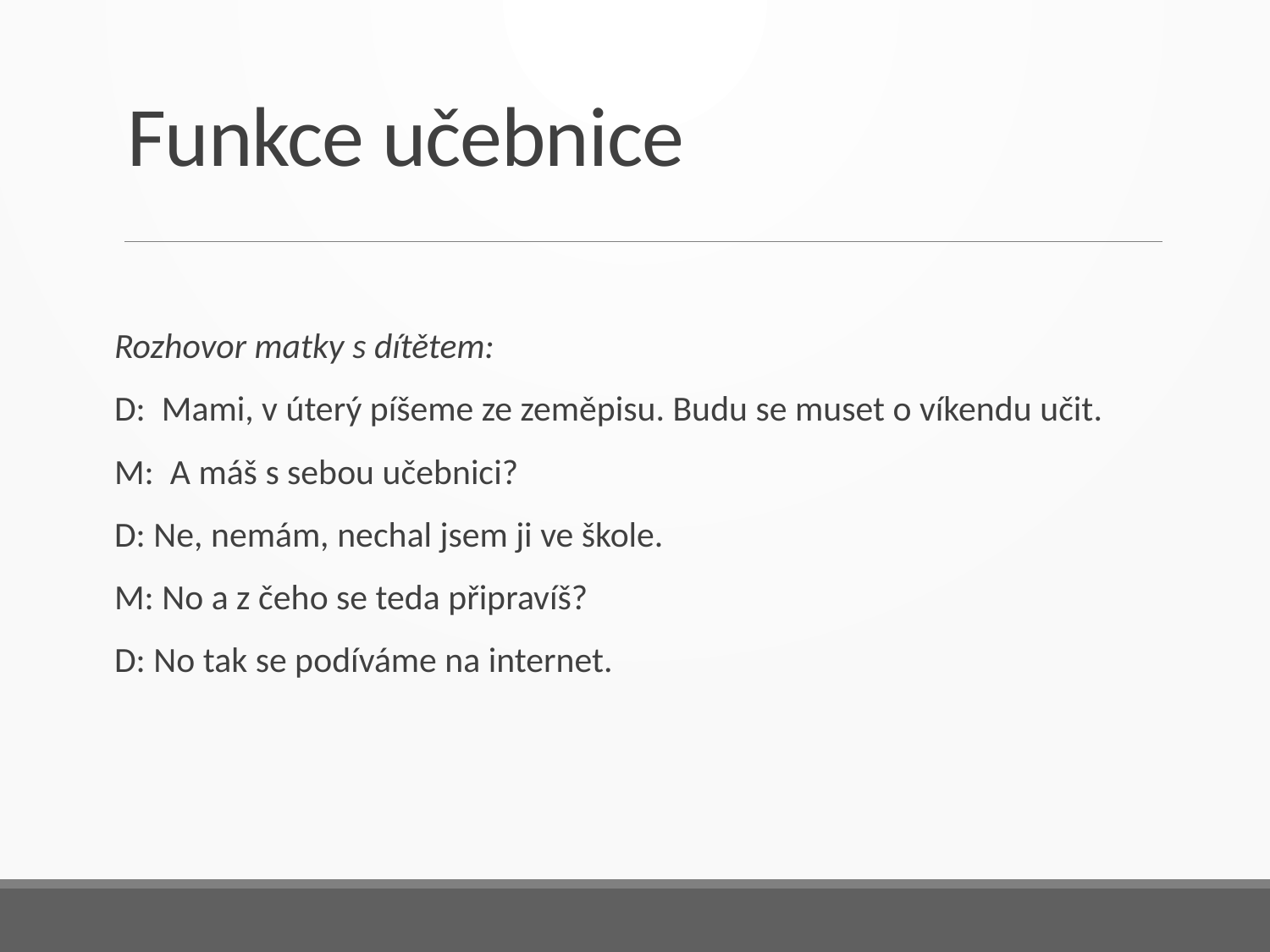

# Funkce učebnice
Rozhovor matky s dítětem:
D:  Mami, v úterý píšeme ze zeměpisu. Budu se muset o víkendu učit.
M:  A máš s sebou učebnici?
D: Ne, nemám, nechal jsem ji ve škole.
M: No a z čeho se teda připravíš?
D: No tak se podíváme na internet.